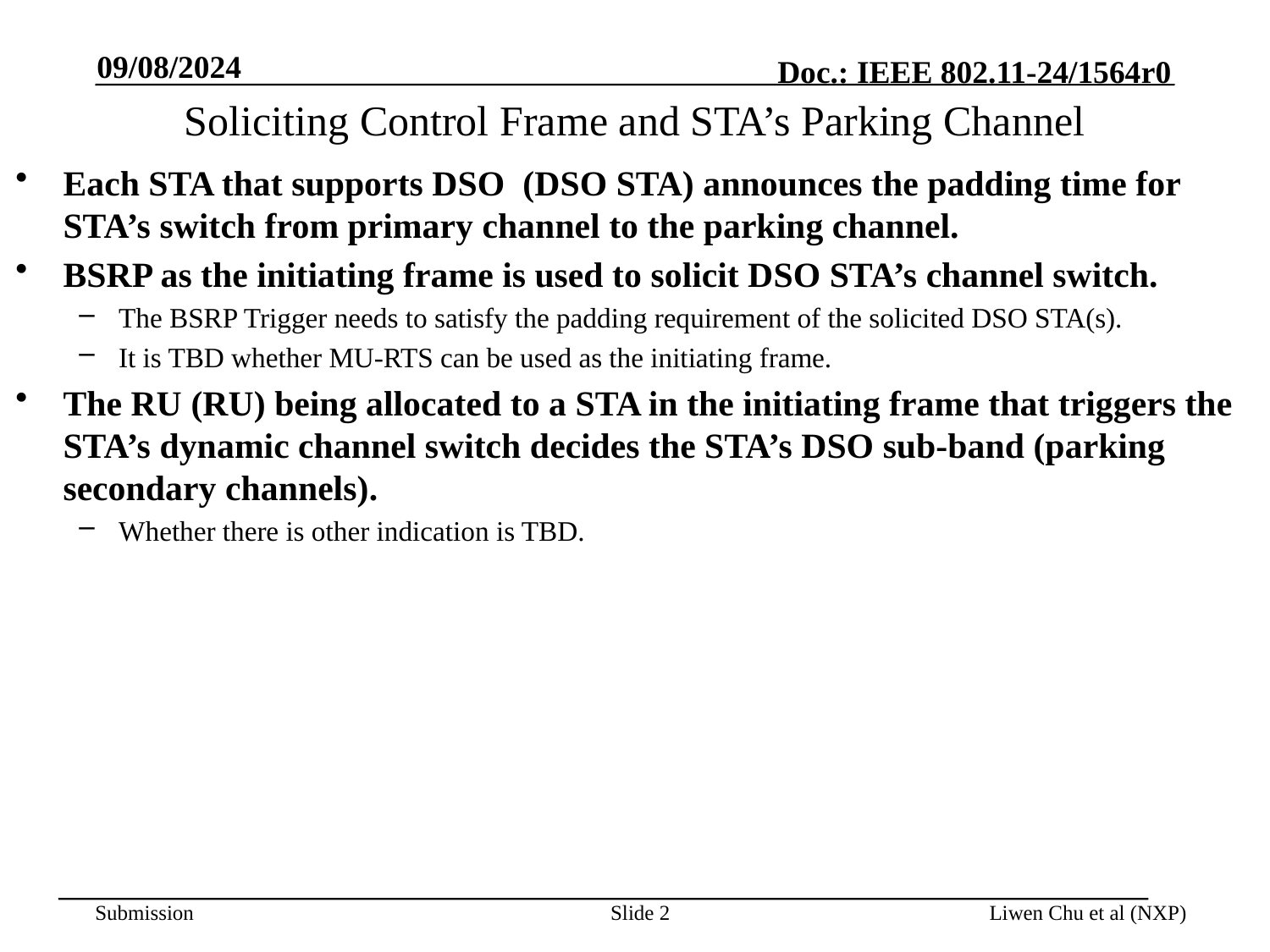

09/08/2024
# Soliciting Control Frame and STA’s Parking Channel
Each STA that supports DSO  (DSO STA) announces the padding time for STA’s switch from primary channel to the parking channel.
BSRP as the initiating frame is used to solicit DSO STA’s channel switch.
The BSRP Trigger needs to satisfy the padding requirement of the solicited DSO STA(s).
It is TBD whether MU-RTS can be used as the initiating frame.
The RU (RU) being allocated to a STA in the initiating frame that triggers the STA’s dynamic channel switch decides the STA’s DSO sub-band (parking secondary channels).
Whether there is other indication is TBD.

Slide 2
Liwen Chu et al (NXP)